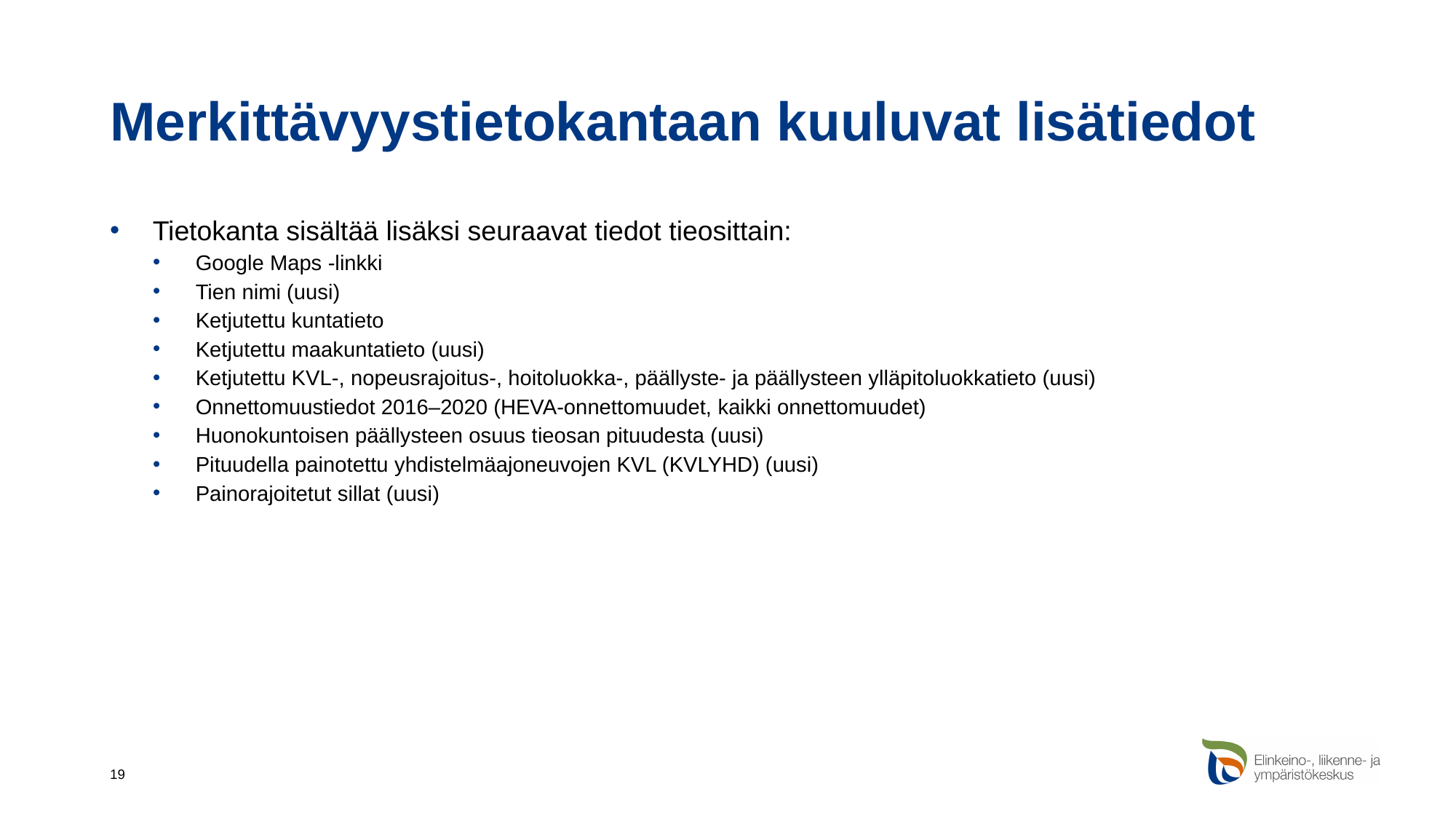

# Merkittävyystietokantaan kuuluvat lisätiedot
Tietokanta sisältää lisäksi seuraavat tiedot tieosittain:
Google Maps -linkki
Tien nimi (uusi)
Ketjutettu kuntatieto
Ketjutettu maakuntatieto (uusi)
Ketjutettu KVL-, nopeusrajoitus-, hoitoluokka-, päällyste- ja päällysteen ylläpitoluokkatieto (uusi)
Onnettomuustiedot 2016–2020 (HEVA-onnettomuudet, kaikki onnettomuudet)
Huonokuntoisen päällysteen osuus tieosan pituudesta (uusi)
Pituudella painotettu yhdistelmäajoneuvojen KVL (KVLYHD) (uusi)
Painorajoitetut sillat (uusi)
19